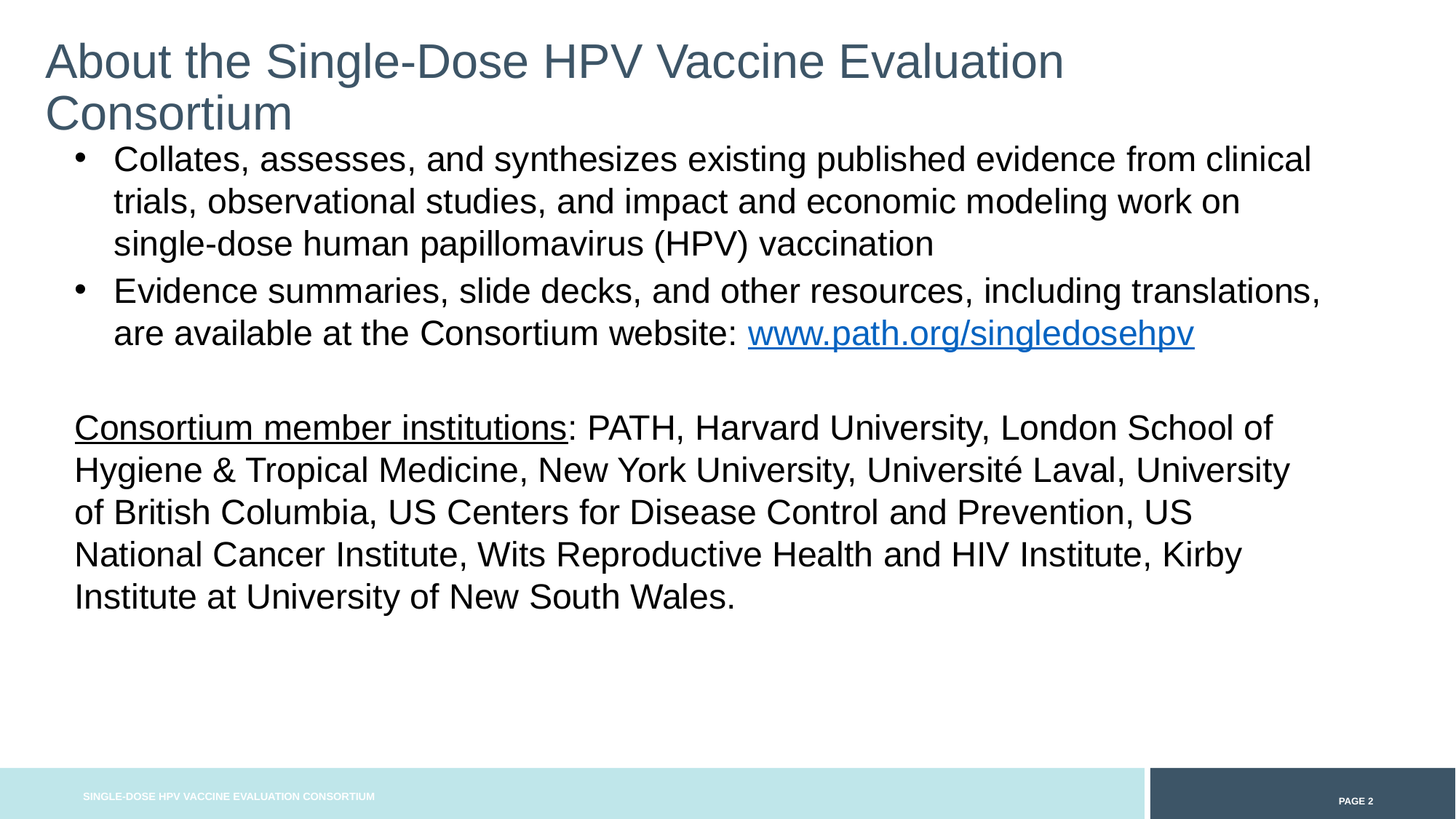

# About the Single-Dose HPV Vaccine Evaluation Consortium
Collates, assesses, and synthesizes existing published evidence from clinical trials, observational studies, and impact and economic modeling work on single-dose human papillomavirus (HPV) vaccination
Evidence summaries, slide decks, and other resources, including translations, are available at the Consortium website: www.path.org/singledosehpv

Consortium member institutions: PATH, Harvard University, London School of Hygiene & Tropical Medicine, New York University, Université Laval, University of British Columbia, US Centers for Disease Control and Prevention, US National Cancer Institute, Wits Reproductive Health and HIV Institute, Kirby Institute at University of New South Wales.